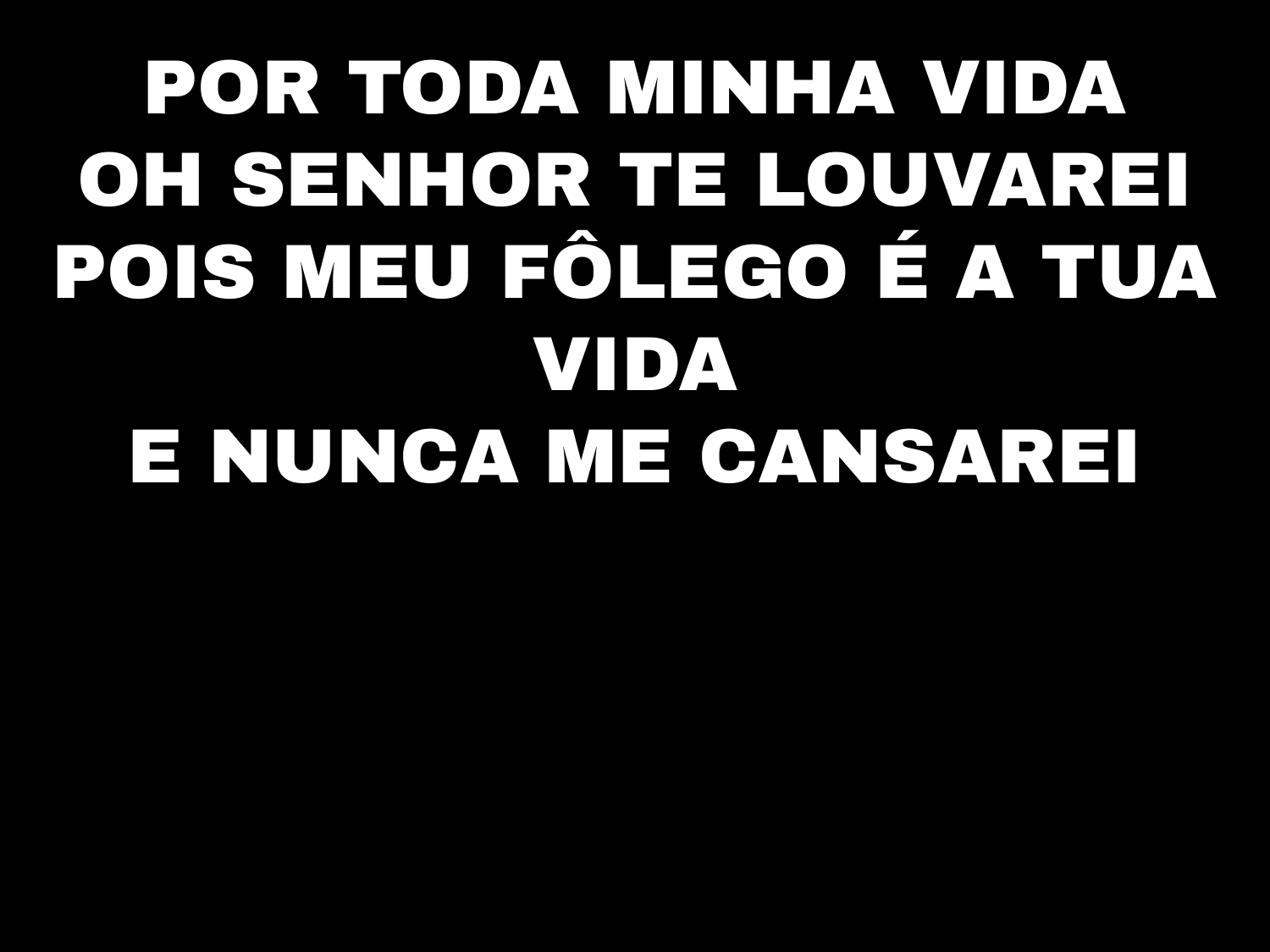

# POR TODA MINHA VIDA OH SENHOR TE LOUVAREI POIS MEU FÔLEGO É A TUA VIDA E NUNCA ME CANSAREI